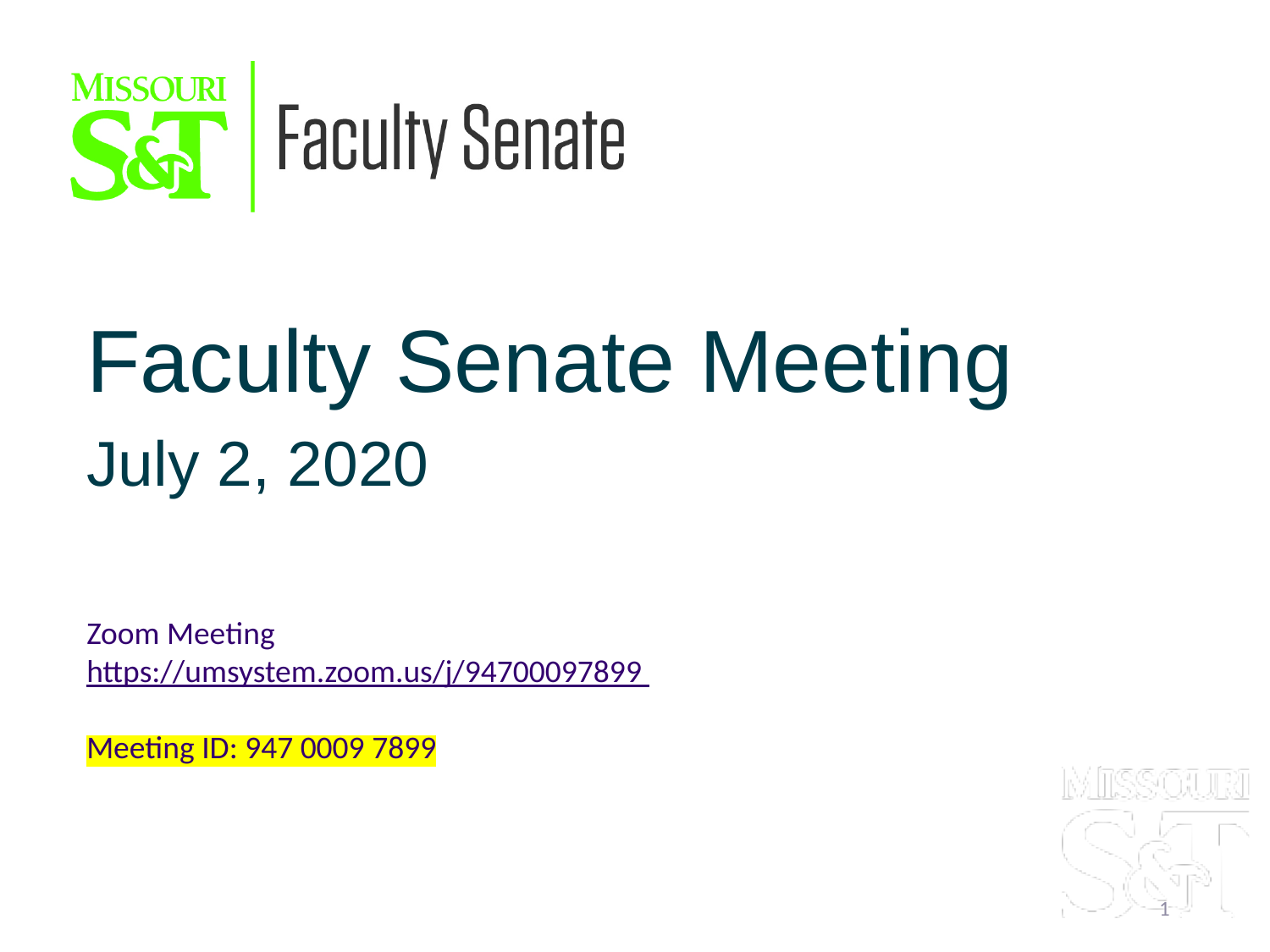

Faculty Senate Meeting
July 2, 2020
Zoom Meeting
https://umsystem.zoom.us/j/94700097899

Meeting ID: 947 0009 7899
1